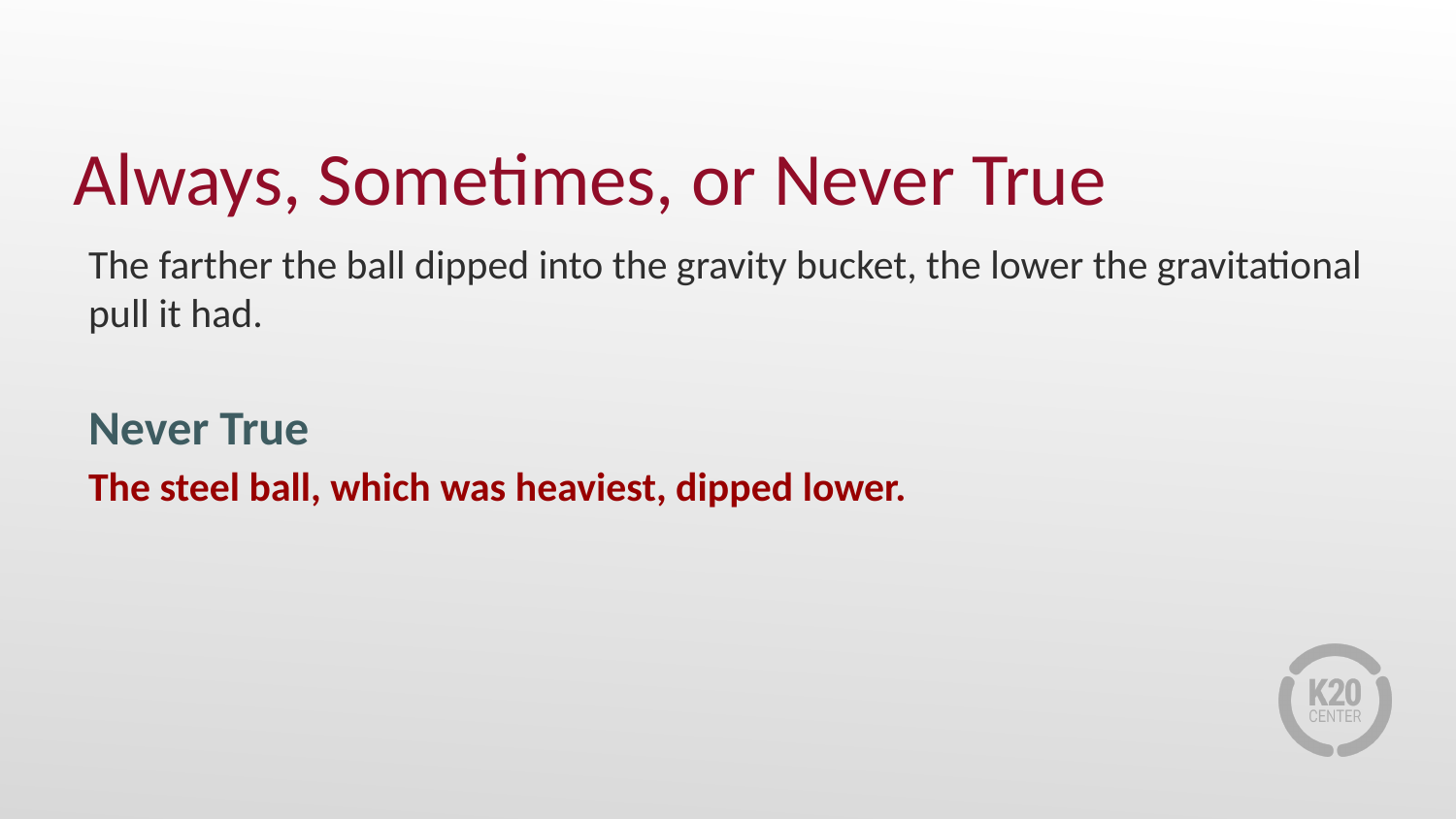

# Always, Sometimes, or Never True
The farther the ball dipped into the gravity bucket, the lower the gravitational pull it had.

Never True
The steel ball, which was heaviest, dipped lower.